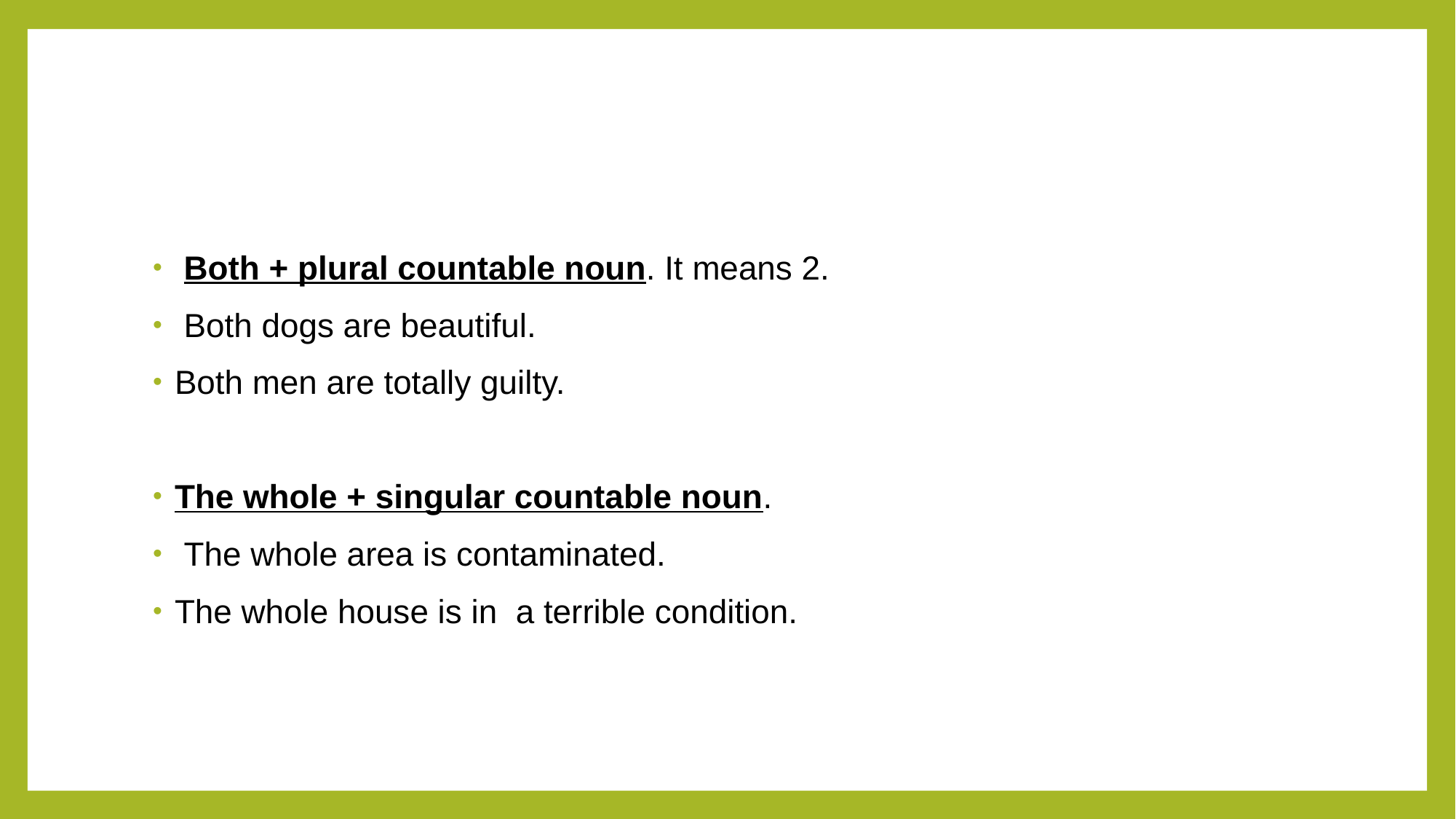

#
 Both + plural countable noun. It means 2.
 Both dogs are beautiful.
Both men are totally guilty.

The whole + singular countable noun.
 The whole area is contaminated.
The whole house is in  a terrible condition.